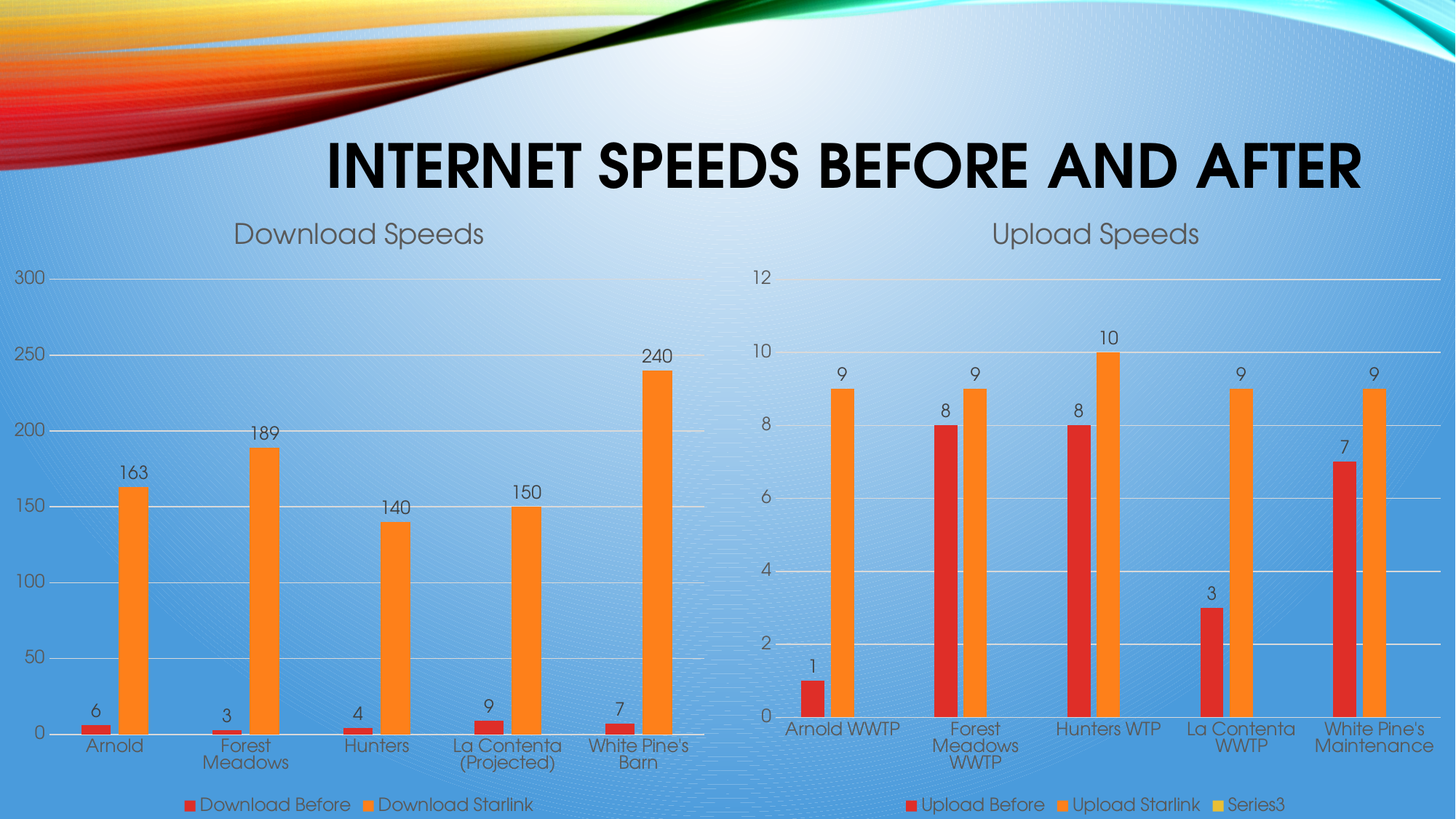

# Internet Speeds Before and After

### Chart: Download Speeds

| Category | Download Before | Download Starlink |
|---|---|---|
| Arnold | 6.0 | 163.0 |
| Forest Meadows | 3.0 | 189.0 |
| Hunters | 4.0 | 140.0 |
| La Contenta (Projected) | 9.0 | 150.0 |
| White Pine's Barn | 7.0 | 240.0 |

### Chart: Upload Speeds

| Category | Upload Before | Upload Starlink |  |
|---|---|---|---|
| Arnold WWTP | 1.0 | 9.0 | None |
| Forest Meadows WWTP | 8.0 | 9.0 | None |
| Hunters WTP | 8.0 | 10.0 | None |
| La Contenta WWTP | 3.0 | 9.0 | None |
| White Pine's Maintenance | 7.0 | 9.0 | None |